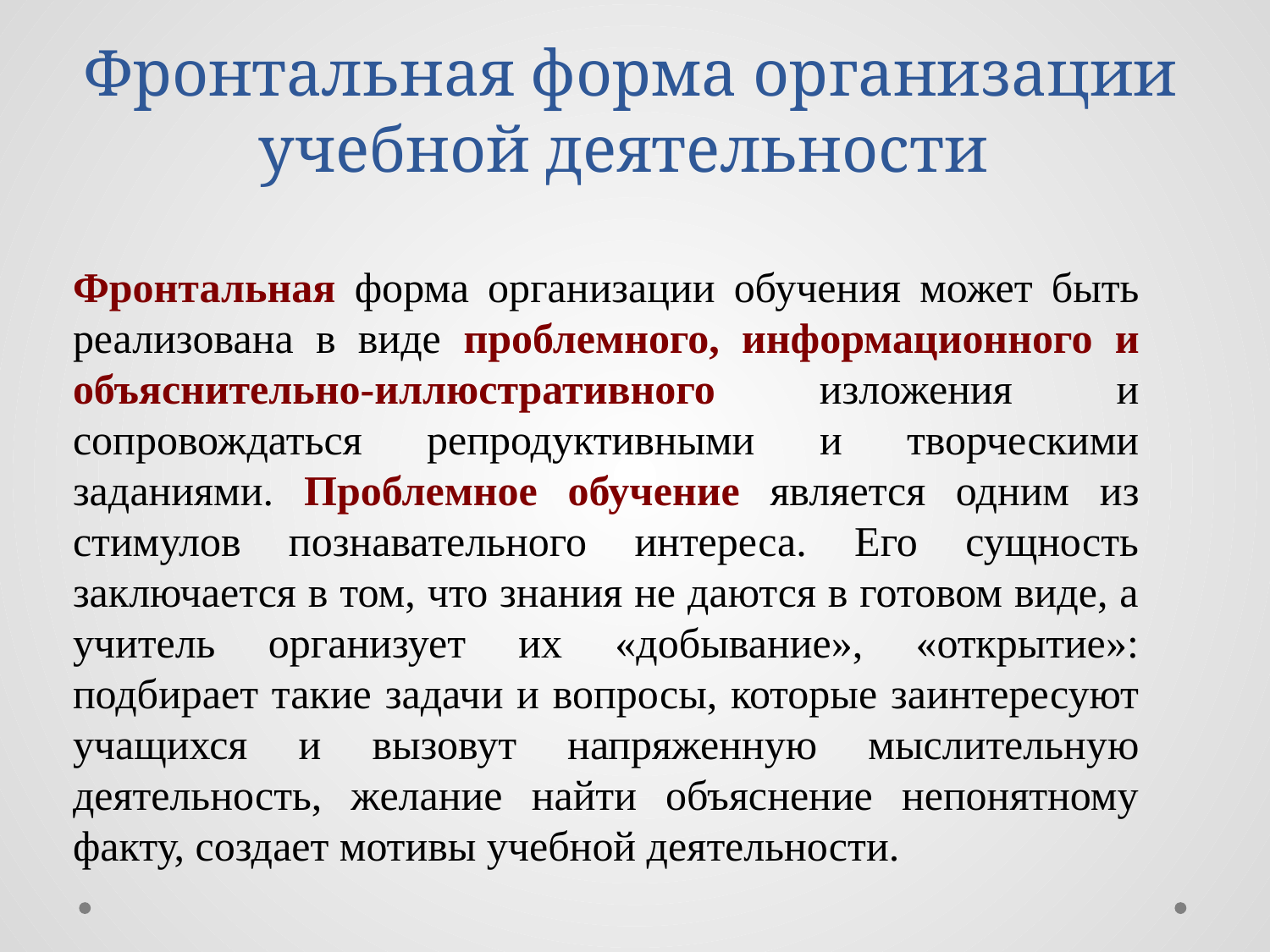

Фронтальная форма организации учебной деятельности

Фронтальная форма организации обучения может быть реализована в виде проблемного, информационного и объяснительно-иллюстративного изложения и сопровождаться репродуктивными и творческими заданиями. Проблемное обучение является одним из стимулов познавательного интереса. Его сущность заключается в том, что знания не даются в готовом виде, а учитель организует их «добывание», «открытие»: подбирает такие задачи и вопросы, которые заинтересуют учащихся и вызовут напряженную мыслительную деятельность, желание найти объяснение непонятному факту, создает мотивы учебной деятельности.